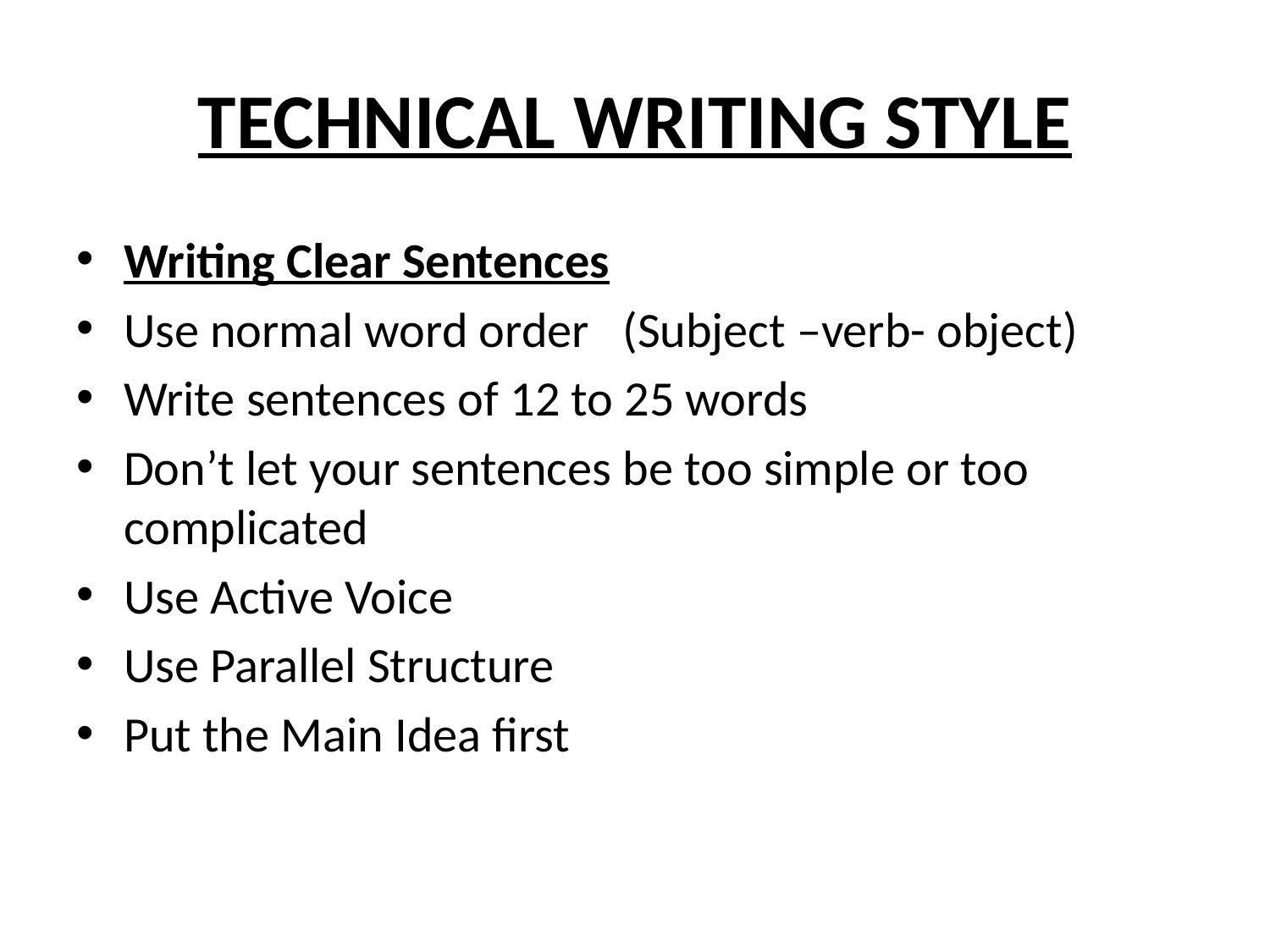

# TECHNICAL WRITING STYLE
Writing Clear Sentences
Use normal word order   (Subject –verb- object)
Write sentences of 12 to 25 words
Don’t let your sentences be too simple or too complicated
Use Active Voice
Use Parallel Structure
Put the Main Idea first